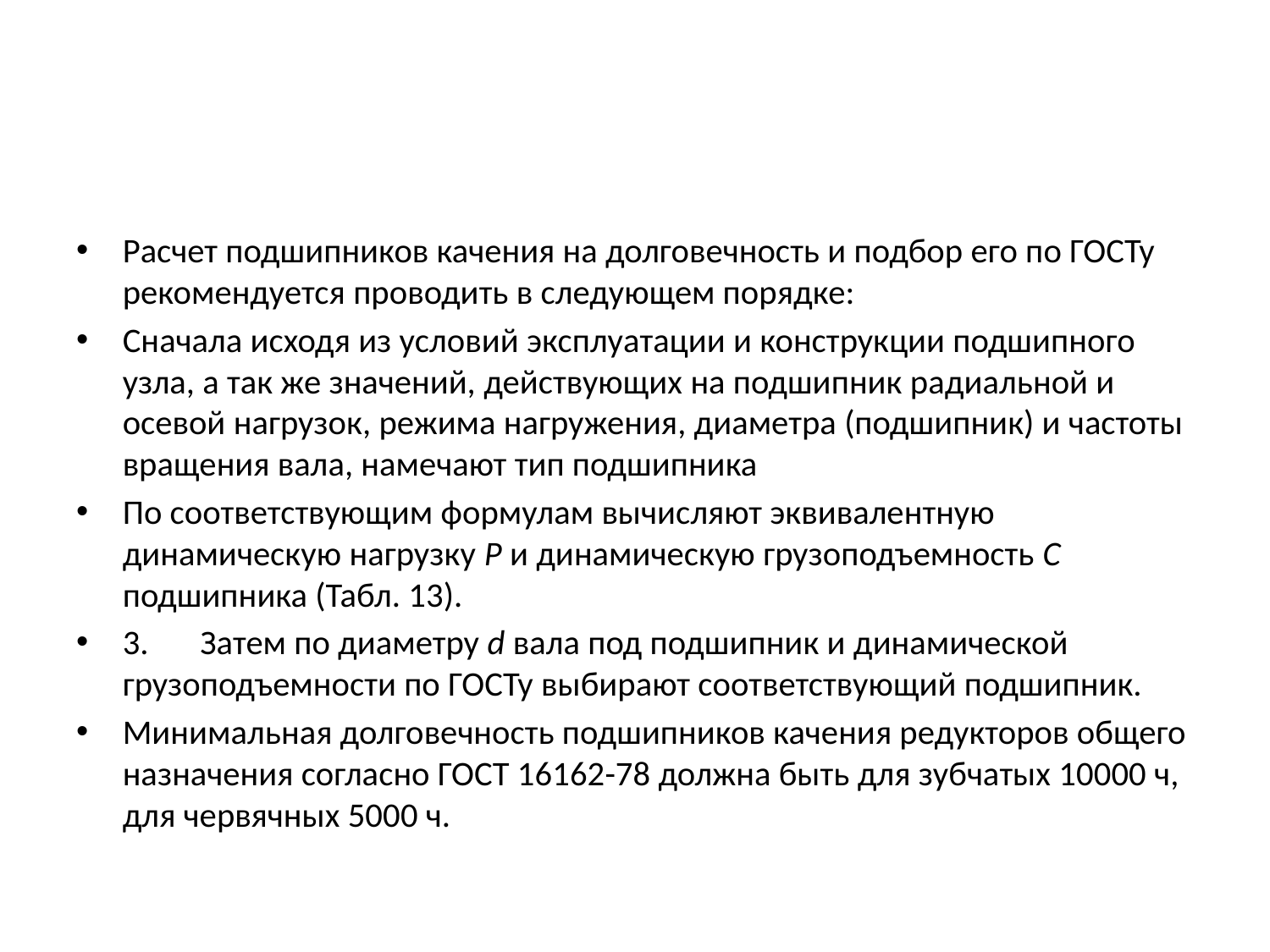

#
Расчет подшипников качения на долговечность и подбор его по ГОСТу рекомендуется проводить в следующем порядке:
Сначала исходя из условий эксплуатации и конструкции подшипного узла, а так же значений, действующих на подшипник радиальной и осевой нагрузок, режима нагружения, диаметра (подшипник) и частоты вращения вала, намечают тип подшипника
По соответствующим формулам вычисляют эквивалентную динамическую нагрузку Р и динамическую грузоподъемность С подшипника (Табл. 13).
3.	Затем по диаметру d вала под подшипник и динамической грузоподъемности по ГОСТу выбирают соответствующий подшипник.
Минимальная долговечность подшипников качения редукторов общего назначения согласно ГОСТ 16162-78 должна быть для зубчатых 10000 ч, для червячных 5000 ч.